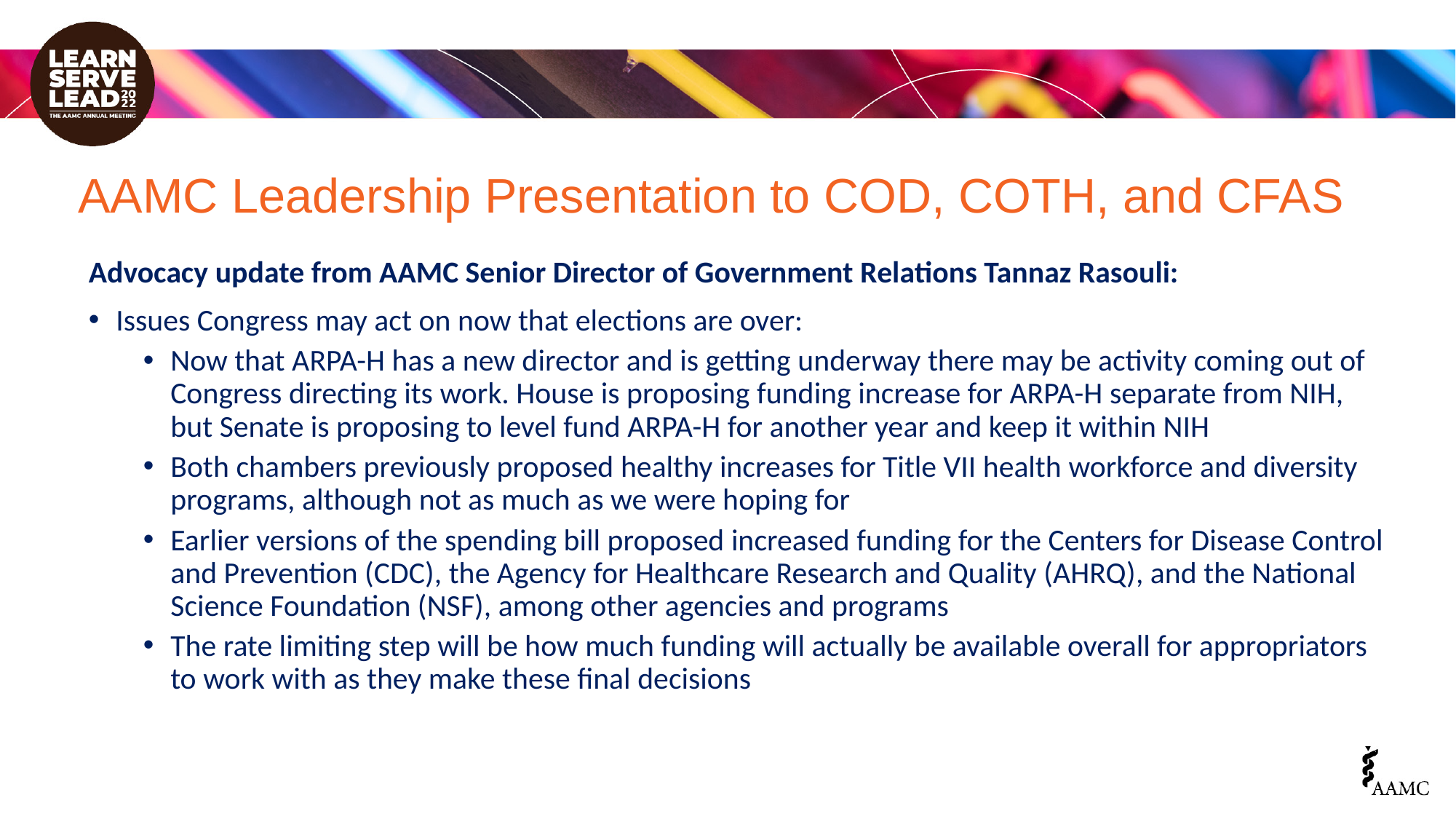

# AAMC Leadership Presentation to COD, COTH, and CFAS
Advocacy update from AAMC Senior Director of Government Relations Tannaz Rasouli:
Issues Congress may act on now that elections are over:
Now that ARPA-H has a new director and is getting underway there may be activity coming out of Congress directing its work. House is proposing funding increase for ARPA-H separate from NIH, but Senate is proposing to level fund ARPA-H for another year and keep it within NIH
Both chambers previously proposed healthy increases for Title VII health workforce and diversity programs, although not as much as we were hoping for
Earlier versions of the spending bill proposed increased funding for the Centers for Disease Control and Prevention (CDC), the Agency for Healthcare Research and Quality (AHRQ), and the National Science Foundation (NSF), among other agencies and programs
The rate limiting step will be how much funding will actually be available overall for appropriators to work with as they make these final decisions